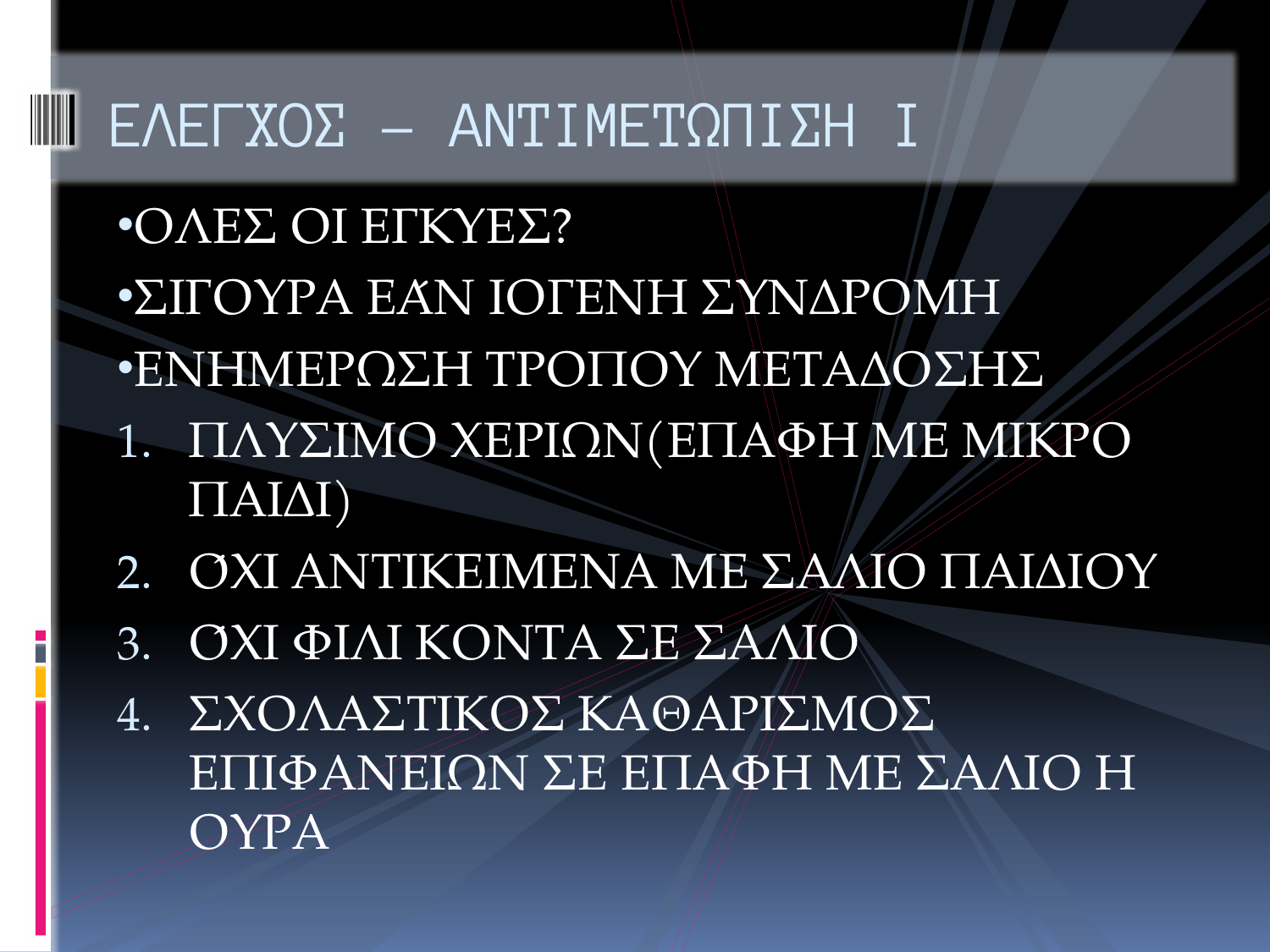

# ΕΛΕΓΧΟΣ – ΑΝΤΙΜΕΤΩΠΙΣΗ Ι
ΟΛΕΣ ΟΙ ΕΓΚΥΕΣ?
ΣΙΓΟΥΡΑ ΕΆΝ ΙΟΓΕΝΗ ΣΥΝΔΡΟΜΗ
ΕΝΗΜΕΡΩΣΗ ΤΡΟΠΟΥ ΜΕΤΑΔΟΣΗΣ
ΠΛΥΣΙΜΟ ΧΕΡΙΩΝ(ΕΠΑΦΗ ΜΕ ΜΙΚΡΟ ΠΑΙΔΙ)
ΌΧΙ ΑΝΤΙΚΕΙΜΕΝΑ ΜΕ ΣΑΛΙΟ ΠΑΙΔΙΟΥ
ΌΧΙ ΦΙΛΙ ΚΟΝΤΑ ΣΕ ΣΑΛΙΟ
ΣΧΟΛΑΣΤΙΚΟΣ ΚΑΘΑΡΙΣΜΟΣ ΕΠΙΦΑΝΕΙΩΝ ΣΕ ΕΠΑΦΗ ΜΕ ΣΑΛΙΟ Η ΟΥΡΑ